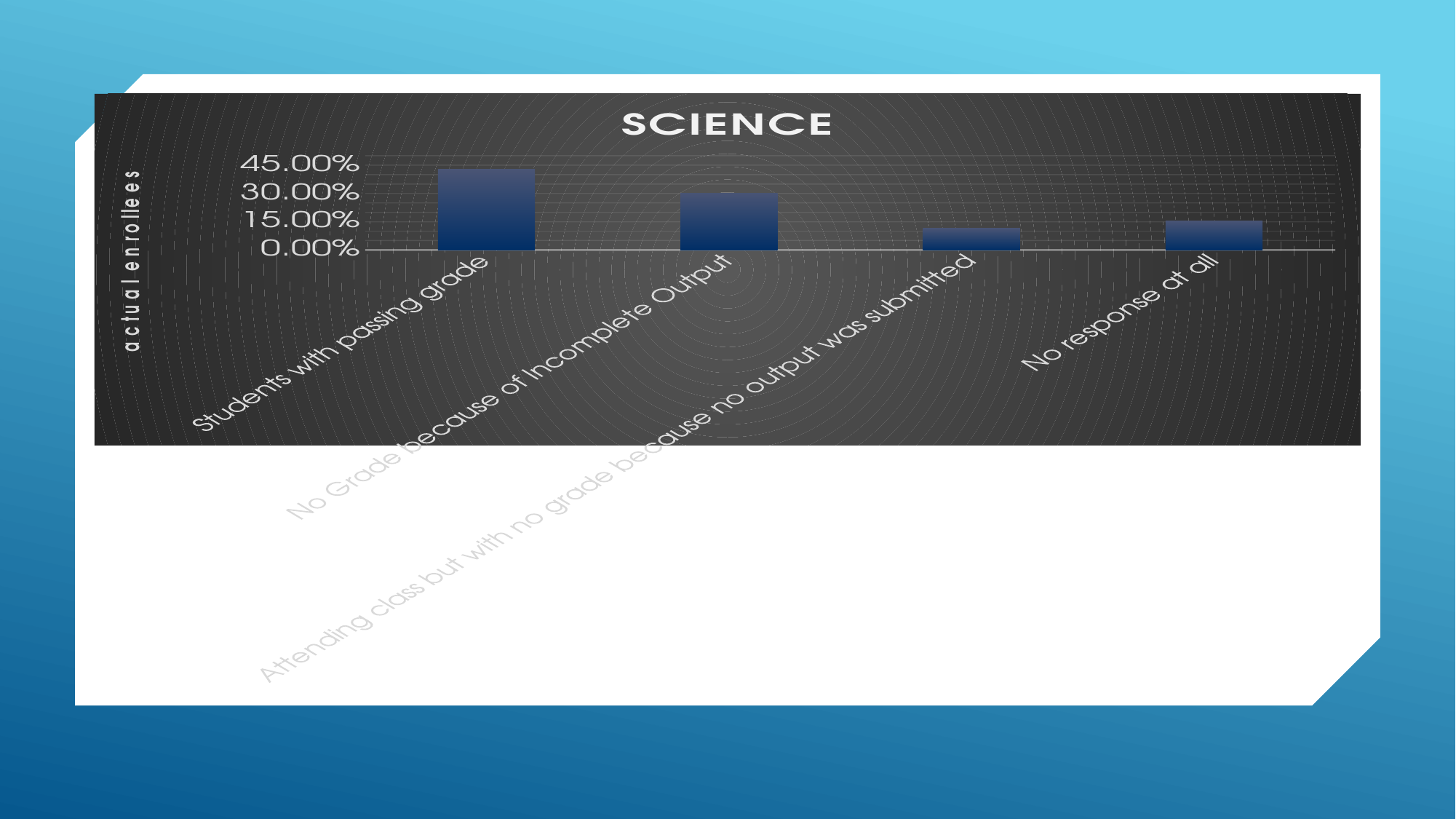

### Chart: SCIENCE

| Category |  |
|---|---|
| Students with passing grade | 0.43004115226337447 |
| No Grade because of Incomplete Output | 0.3017534442655216 |
| Attending class but with no grade because no output was submitted | 0.11576310610127036 |
| No response at all | 0.1524422973698336 |